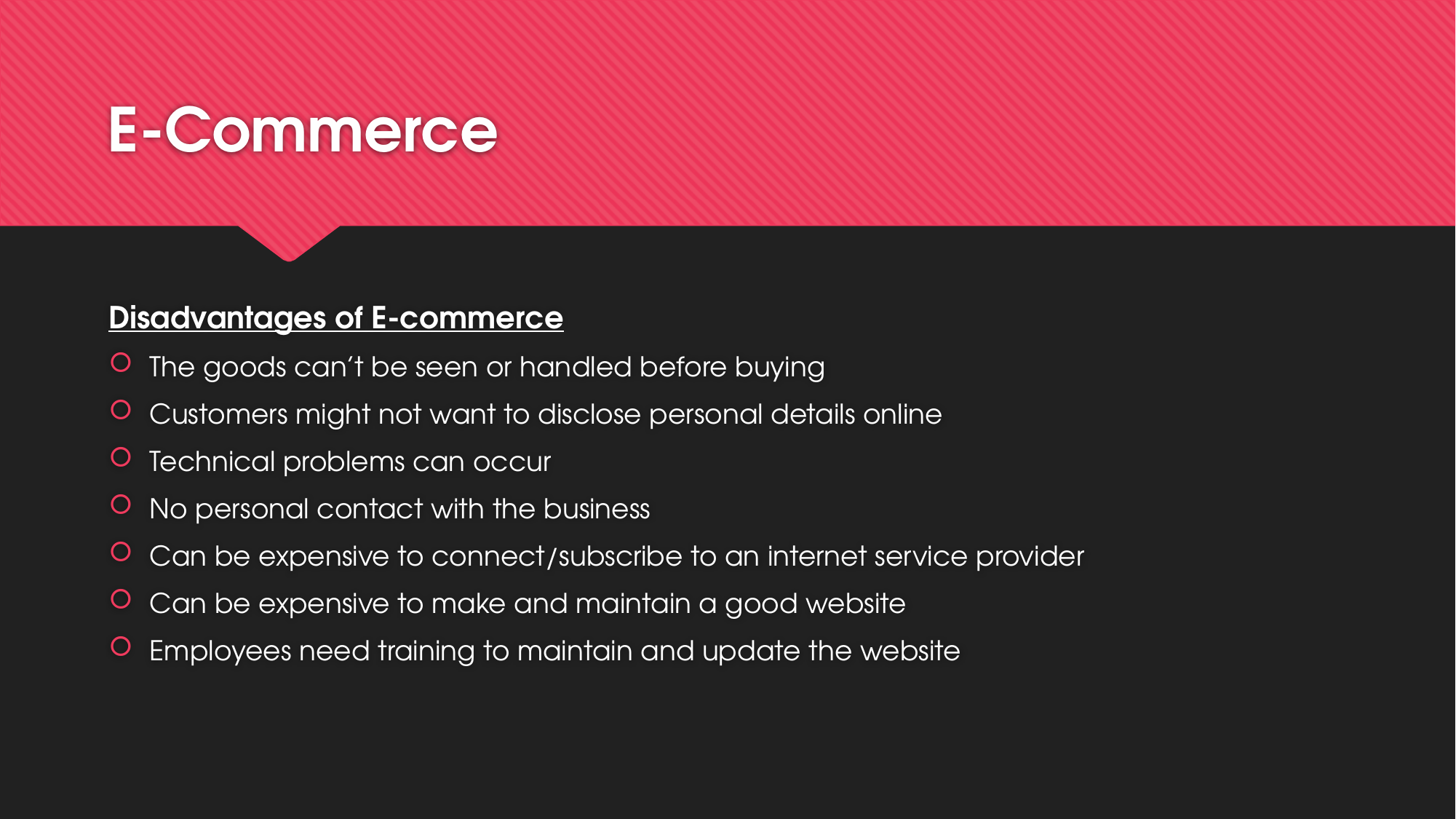

# E-Commerce
Disadvantages of E-commerce
The goods can’t be seen or handled before buying
Customers might not want to disclose personal details online
Technical problems can occur
No personal contact with the business
Can be expensive to connect/subscribe to an internet service provider
Can be expensive to make and maintain a good website
Employees need training to maintain and update the website